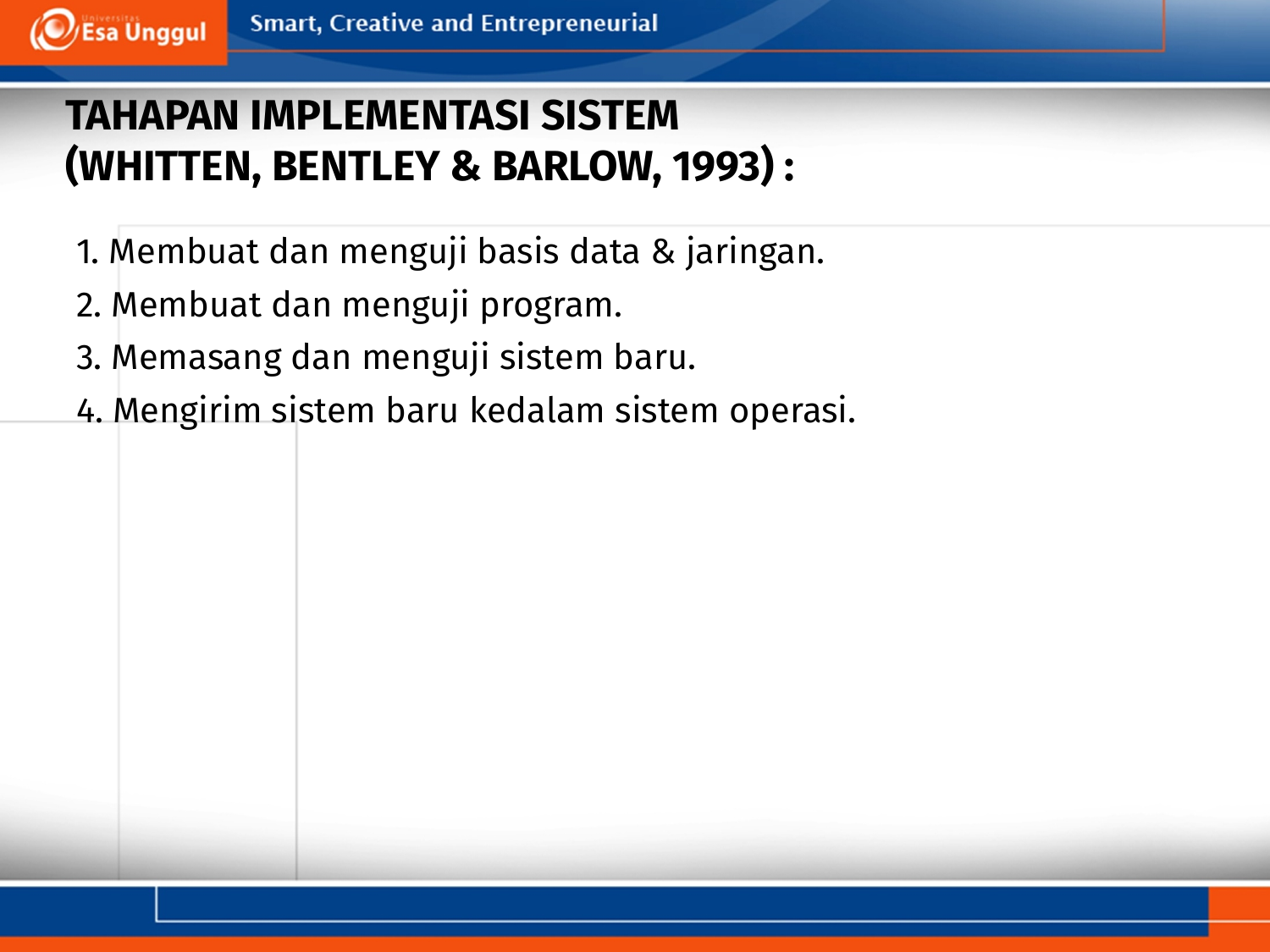

# TAHAPAN IMPLEMENTASI SISTEM (WHITTEN, BENTLEY & BARLOW, 1993) :
1. Membuat dan menguji basis data & jaringan.
2. Membuat dan menguji program.
3. Memasang dan menguji sistem baru.
4. Mengirim sistem baru kedalam sistem operasi.